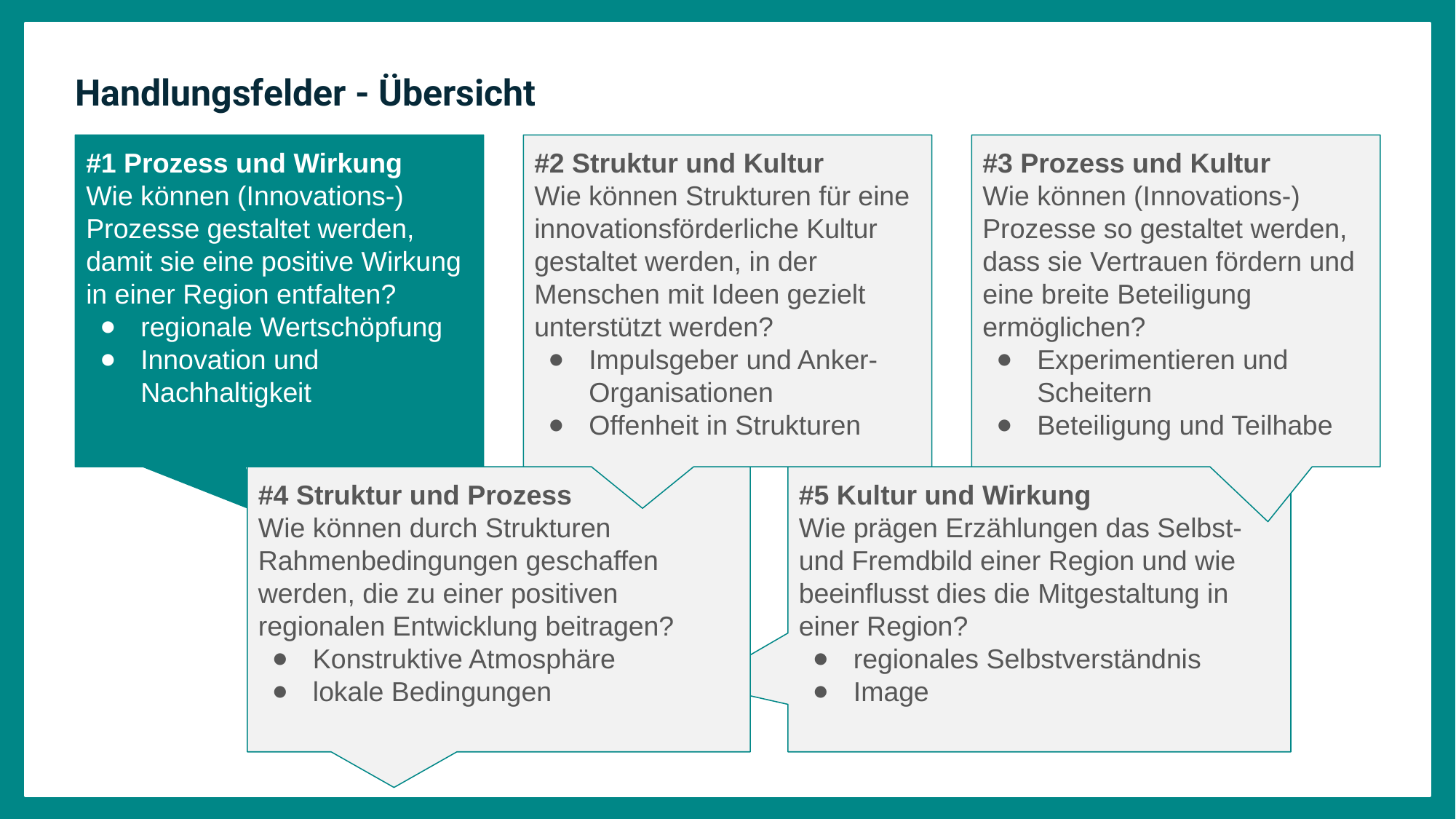

#2 Struktur und Kultur

Wie müssen Strukturen für eine innovationsförderliche Kultur gestaltet werden, in der Menschen mit Ideen gezielt unterstützt werden?
Impulsgeber und Anker-Organisationen
Ansprechpersonen und Offenheit in Strukturen
Handlungsfelder - Übersicht
#1 Prozess und Wirkung
Wie können (Innovations-)
Prozesse gestaltet werden, damit sie eine positive Wirkung in einer Region entfalten?
regionale Wertschöpfung
Innovation und Nachhaltigkeit
#2 Struktur und Kultur
Wie können Strukturen für eine innovationsförderliche Kultur gestaltet werden, in der Menschen mit Ideen gezielt unterstützt werden?
Impulsgeber und Anker-Organisationen
Offenheit in Strukturen

#3 Prozess und Kultur
Wie können (Innovations-)
Prozesse so gestaltet werden, dass sie Vertrauen fördern und eine breite Beteiligung ermöglichen?
Experimentieren und Scheitern
Beteiligung und Teilhabe

#4 Struktur und Prozess
Wie können durch Strukturen Rahmenbedingungen geschaffen werden, die zu einer positiven regionalen Entwicklung beitragen?
Konstruktive Atmosphäre
lokale Bedingungen
#5 Kultur und Wirkung
Wie prägen Erzählungen das Selbst- und Fremdbild einer Region und wie beeinflusst dies die Mitgestaltung in einer Region?
regionales Selbstverständnis
Image